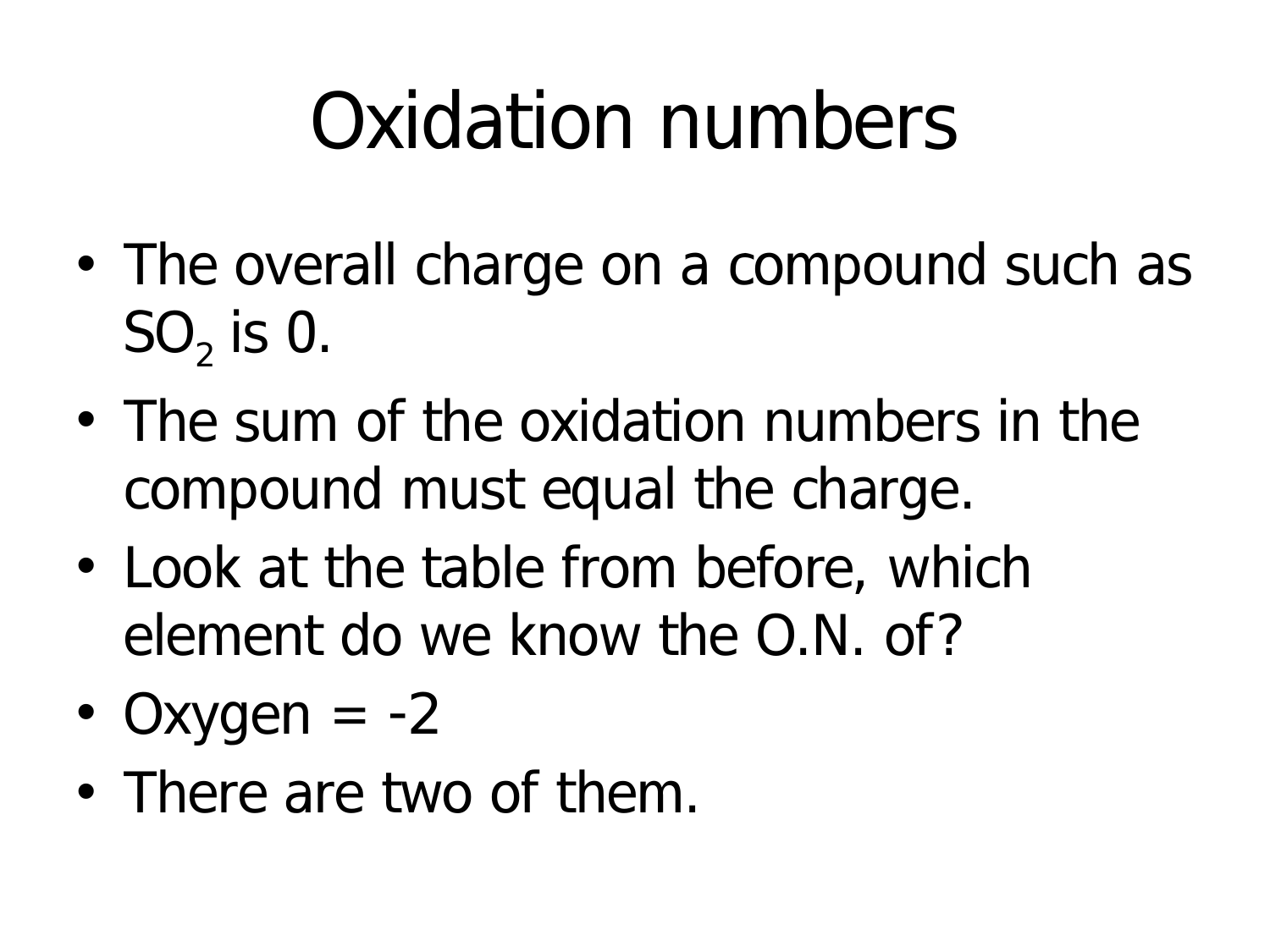

# Oxidation numbers
The overall charge on a compound such as SO2 is 0.
The sum of the oxidation numbers in the compound must equal the charge.
Look at the table from before, which element do we know the O.N. of?
Oxygen = -2
There are two of them.